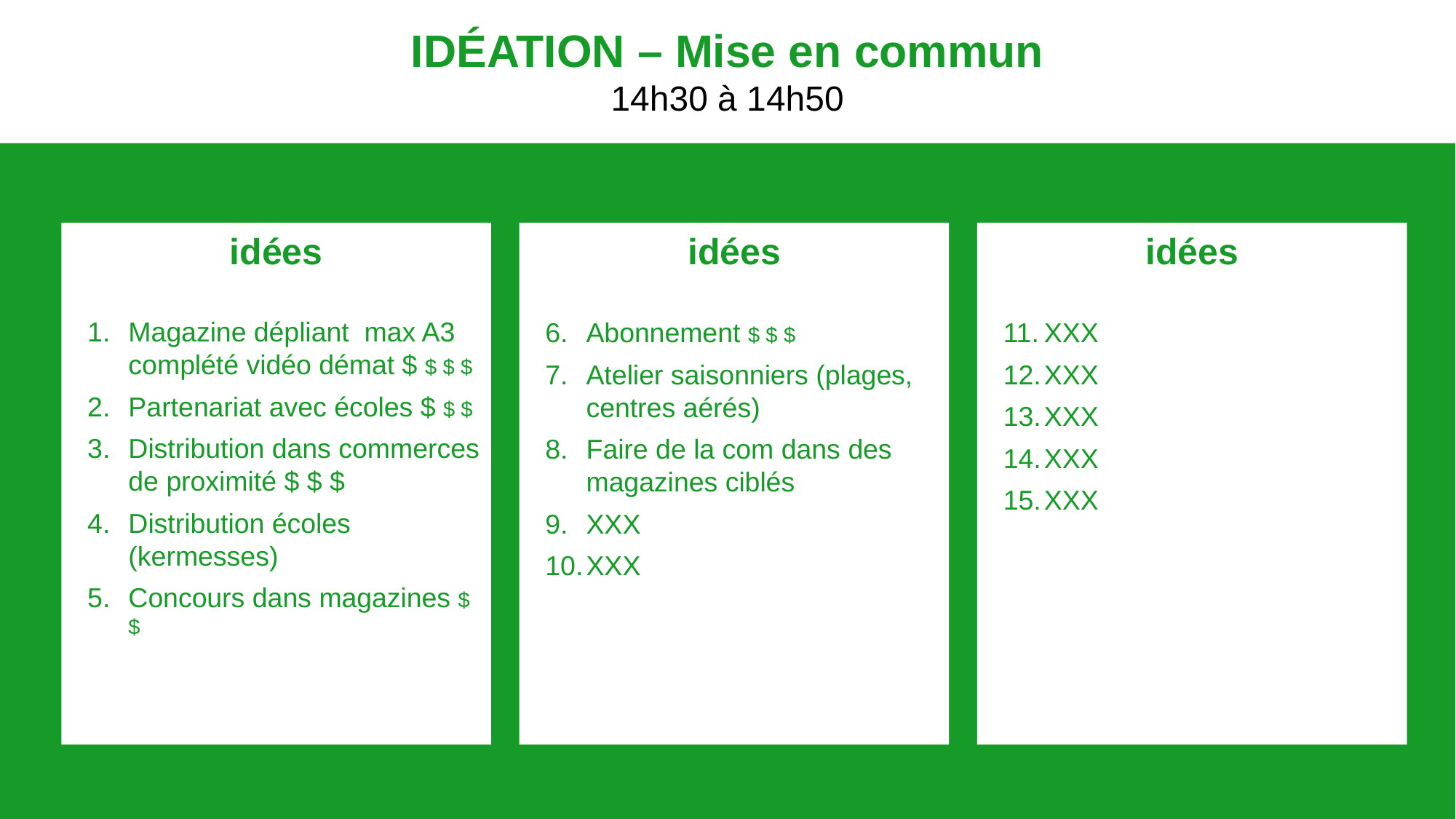

IDÉATION – Mise en commun
14h30 à 14h50

idées
idées
idées

Magazine dépliant  max A3 complété vidéo démat $ $ $ $
Partenariat avec écoles $ $ $
Distribution dans commerces de proximité $ $ $
Distribution écoles (kermesses)
Concours dans magazines $ $

Abonnement $ $ $
Atelier saisonniers (plages, centres aérés)
Faire de la com dans des magazines ciblés
XXX
XXX

XXX
XXX
XXX
XXX
XXX